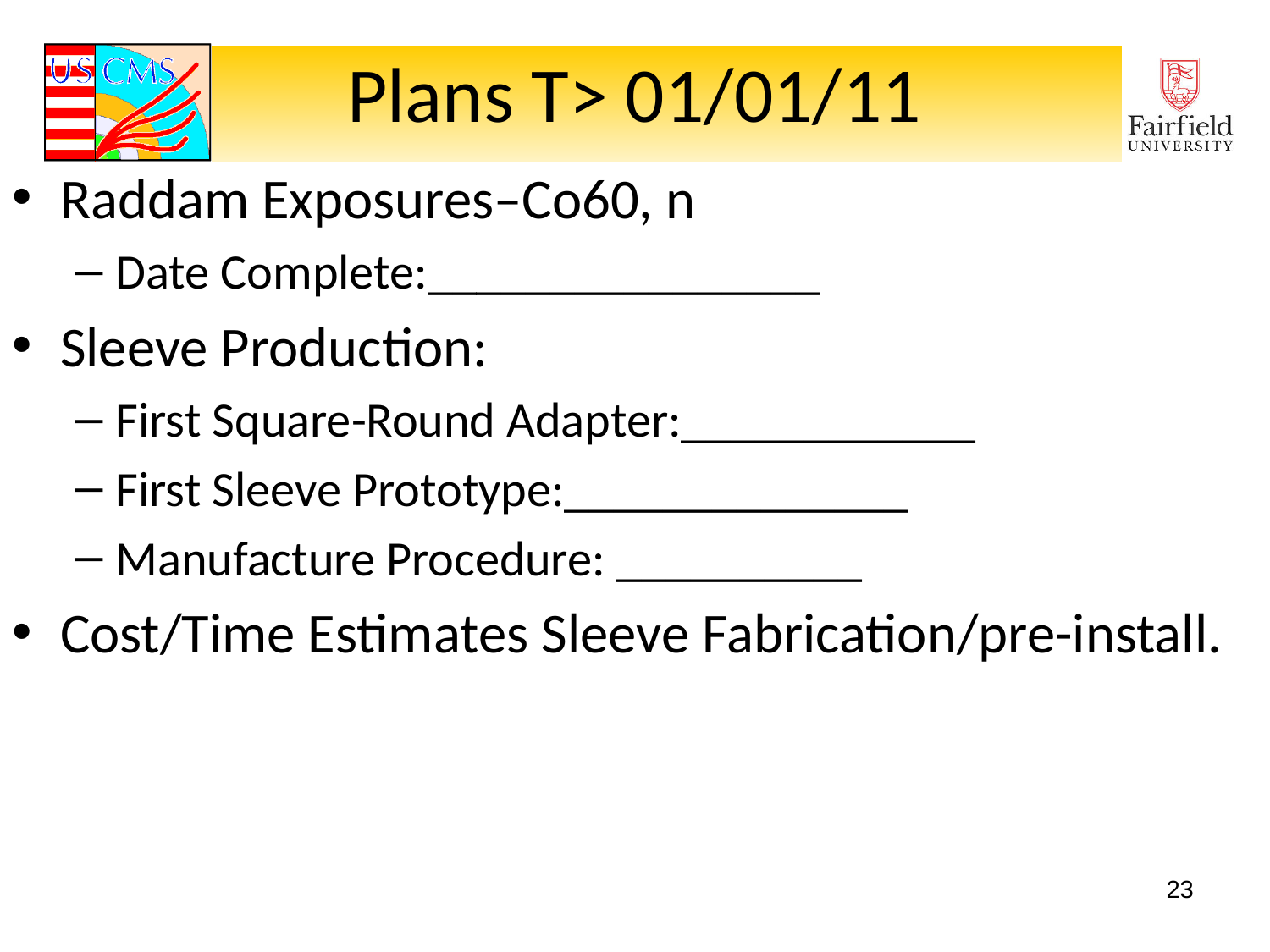

# Plans T> 01/01/11
Raddam Exposures–Co60, n
Date Complete:________________
Sleeve Production:
First Square-Round Adapter:____________
First Sleeve Prototype:______________
Manufacture Procedure: __________
Cost/Time Estimates Sleeve Fabrication/pre-install.